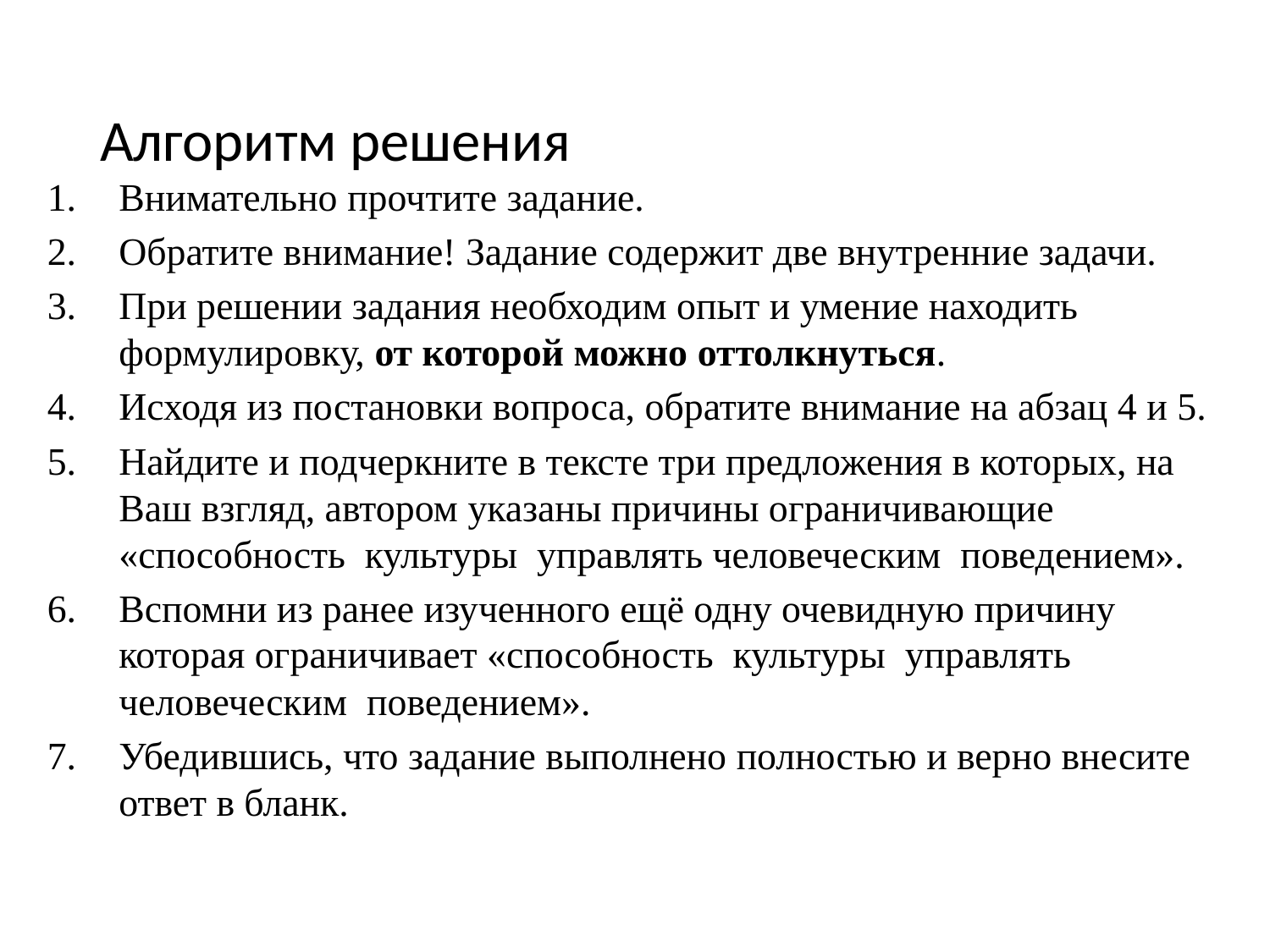

# Алгоритм решения
Внимательно прочтите задание.
Обратите внимание! Задание содержит две внутренние задачи.
При решении задания необходим опыт и умение находить формулировку, от которой можно оттолкнуться.
Исходя из постановки вопроса, обратите внимание на абзац 4 и 5.
Найдите и подчеркните в тексте три предложения в которых, на Ваш взгляд, автором указаны причины ограничивающие «способность  культуры  управлять человеческим  поведением».
Вспомни из ранее изученного ещё одну очевидную причину которая ограничивает «способность  культуры  управлять человеческим  поведением».
Убедившись, что задание выполнено полностью и верно внесите ответ в бланк.